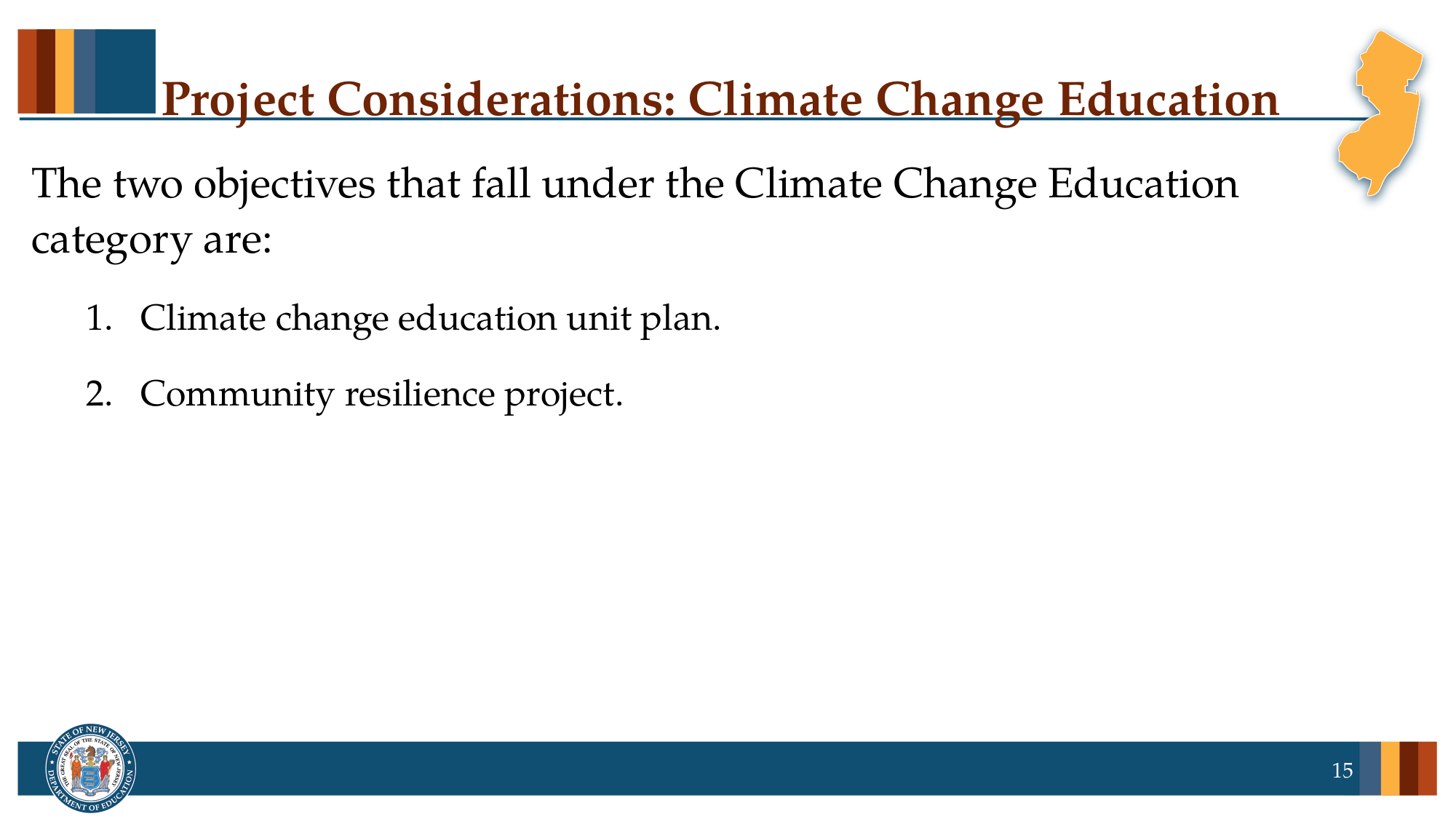

# Project Considerations: Climate Change Education
The two objectives that fall under the Climate Change Education category are:
Climate change education unit plan.
Community resilience project.
15